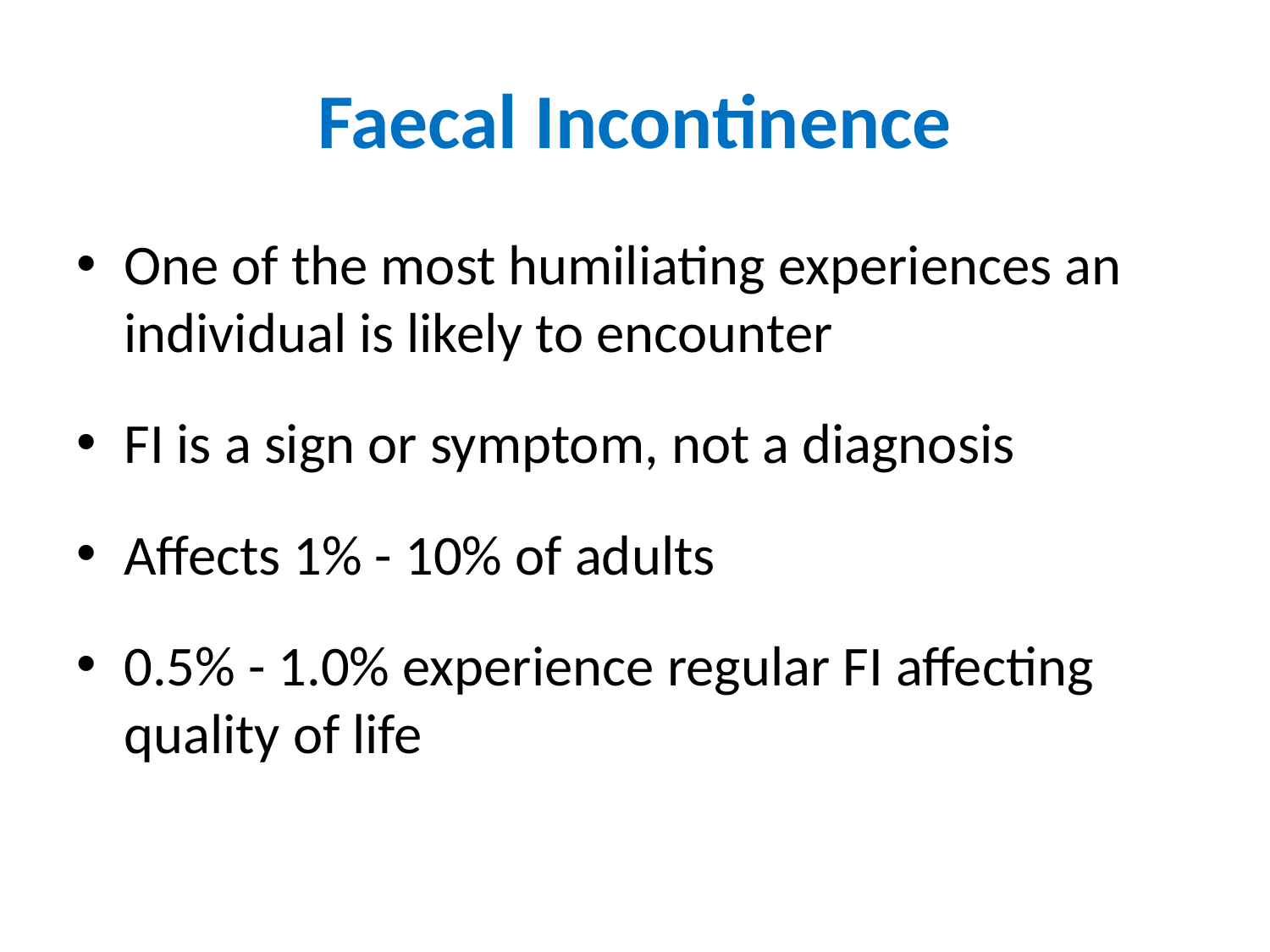

# Faecal Incontinence
One of the most humiliating experiences an individual is likely to encounter

FI is a sign or symptom, not a diagnosis

Affects 1% - 10% of adults

0.5% - 1.0% experience regular FI affecting quality of life